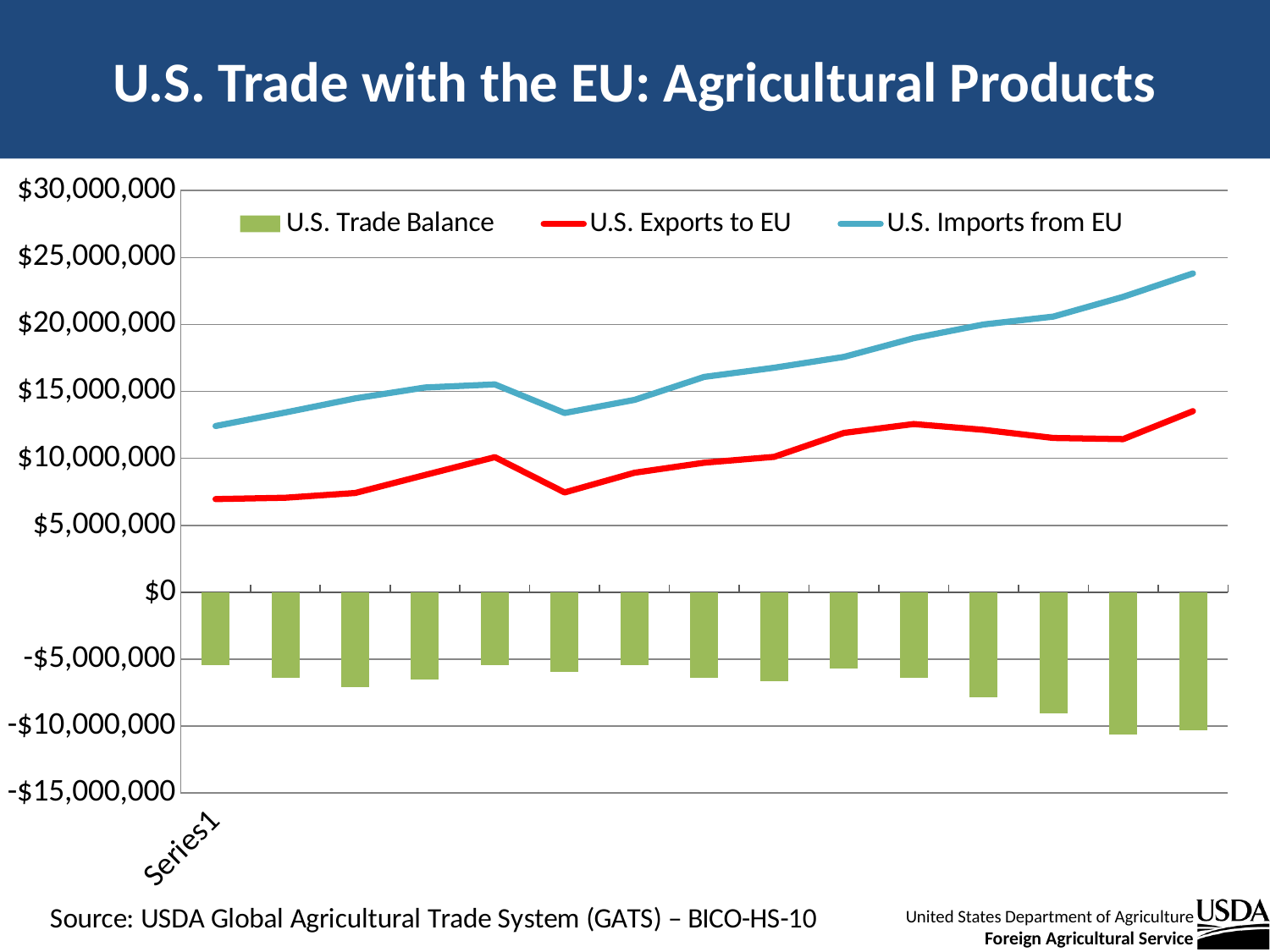

# U.S. Trade with the EU: Agricultural Products

### Chart

| Category | U.S. Trade Balance | U.S. Exports to EU | U.S. Imports from EU |
|---|---|---|---|